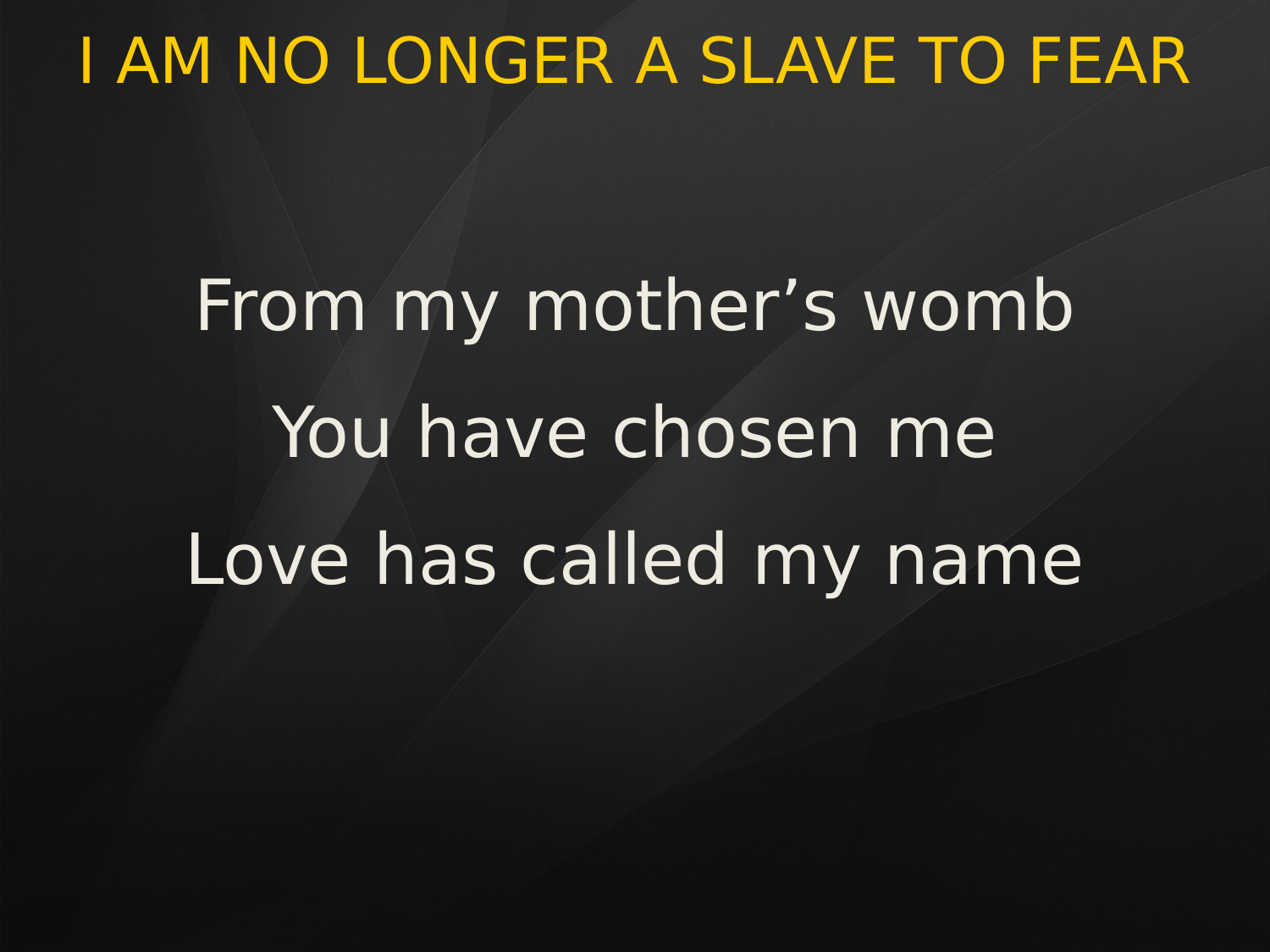

# I AM NO LONGER A SLAVE TO FEAR
From my mother’s womb
You have chosen me
Love has called my name